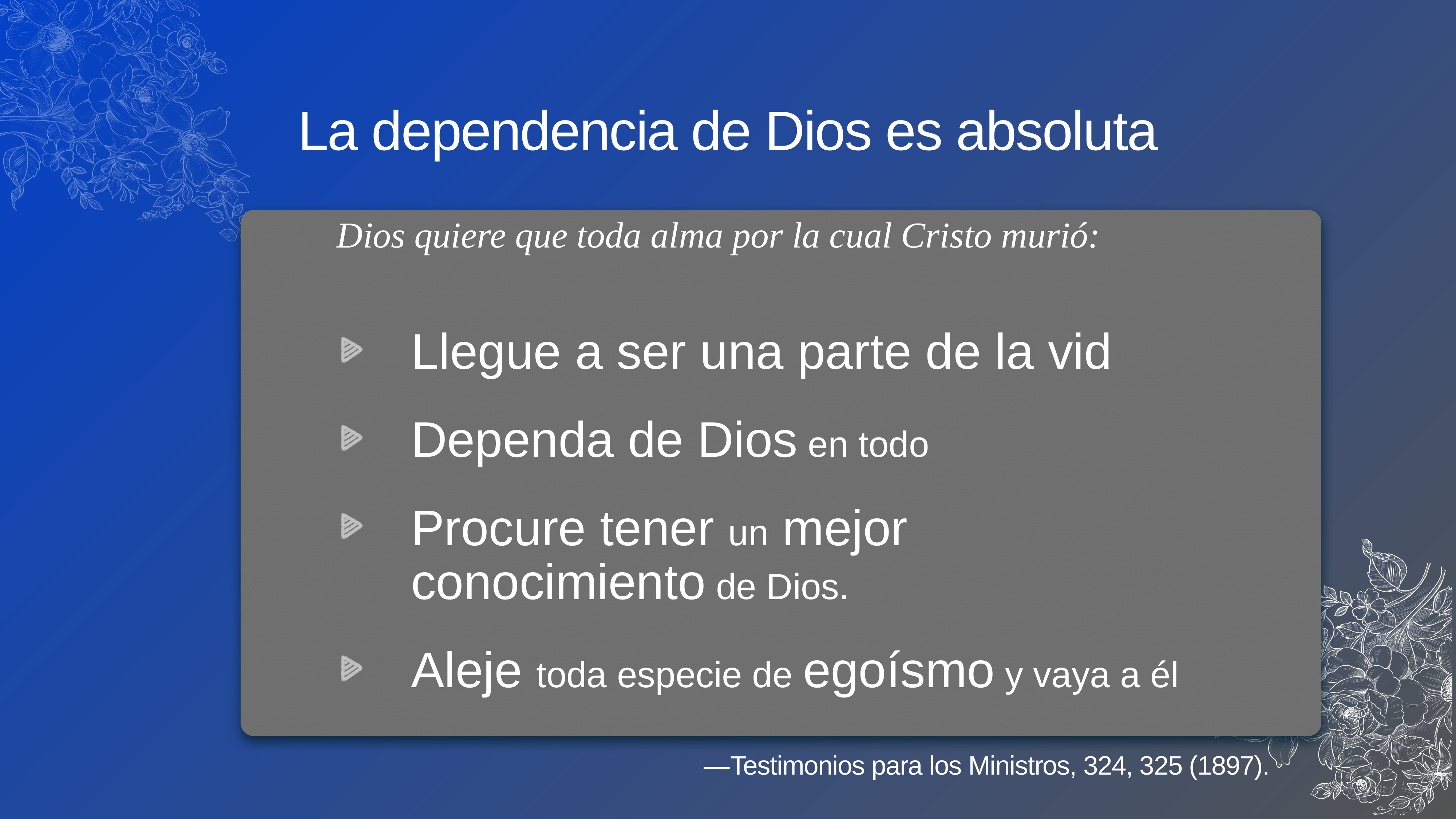

# La dependencia de Dios es absoluta

Dios quiere que toda alma por la cual Cristo murió:
Llegue a ser una parte de la vid
Dependa de Dios en todo
Procure tener un mejor conocimiento de Dios.
Aleje toda especie de egoísmo y vaya a él
—Testimonios para los Ministros, 324, 325 (1897).